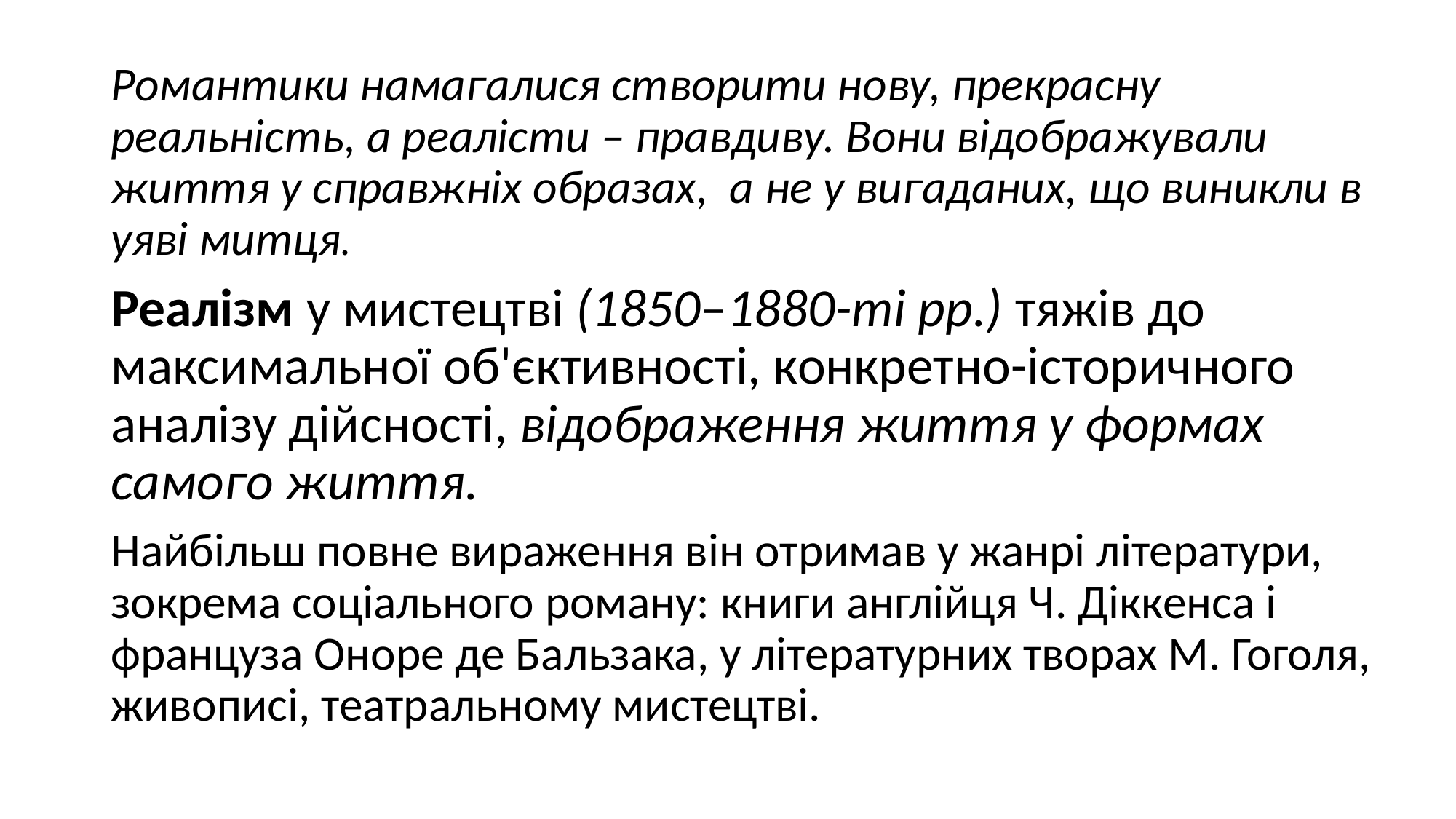

Романтики намагалися створити нову, прекрасну реальність, а реалісти – правдиву. Вони відображували життя у справжніх образах,  а не у вигаданих, що виникли в уяві митця.
Реалізм у мистецтві (1850–1880-ті pp.) тяжів до максимальної об'єктивності, конкретно-історичного аналізу дійсності, відображення життя у формах самого життя.
Найбільш повне вираження він отримав у жанрі літератури, зокрема соціального роману: книги англійця Ч. Діккенса і француза Оноре де Бальзака, у літературних творах М. Гоголя, живописі, театральному мистецтві.